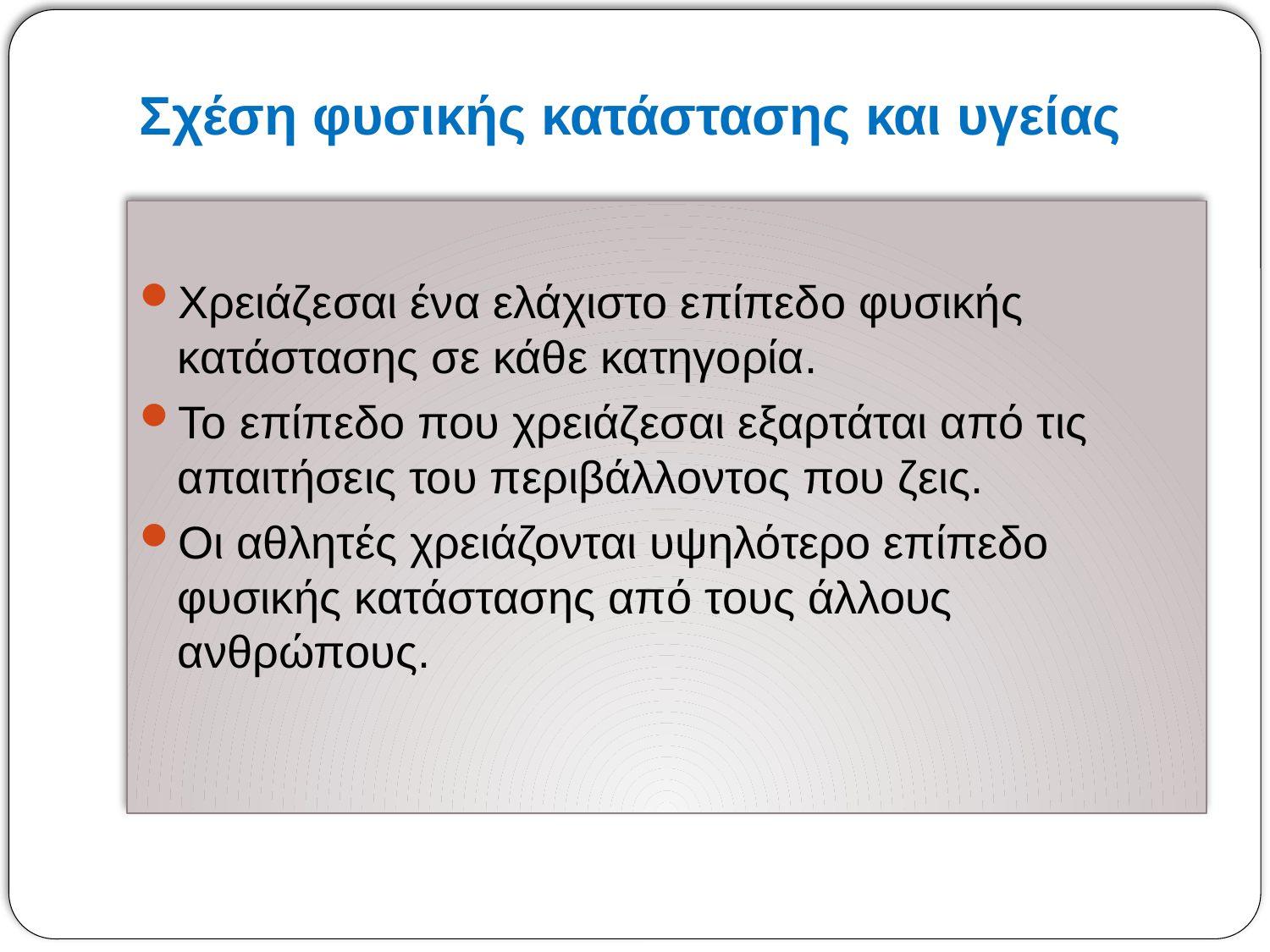

# Σχέση φυσικής κατάστασης και υγείας

Χρειάζεσαι ένα ελάχιστο επίπεδο φυσικής κατάστασης σε κάθε κατηγορία.
Το επίπεδο που χρειάζεσαι εξαρτάται από τις απαιτήσεις του περιβάλλοντος που ζεις.
Οι αθλητές χρειάζονται υψηλότερο επίπεδο φυσικής κατάστασης από τους άλλους ανθρώπους.